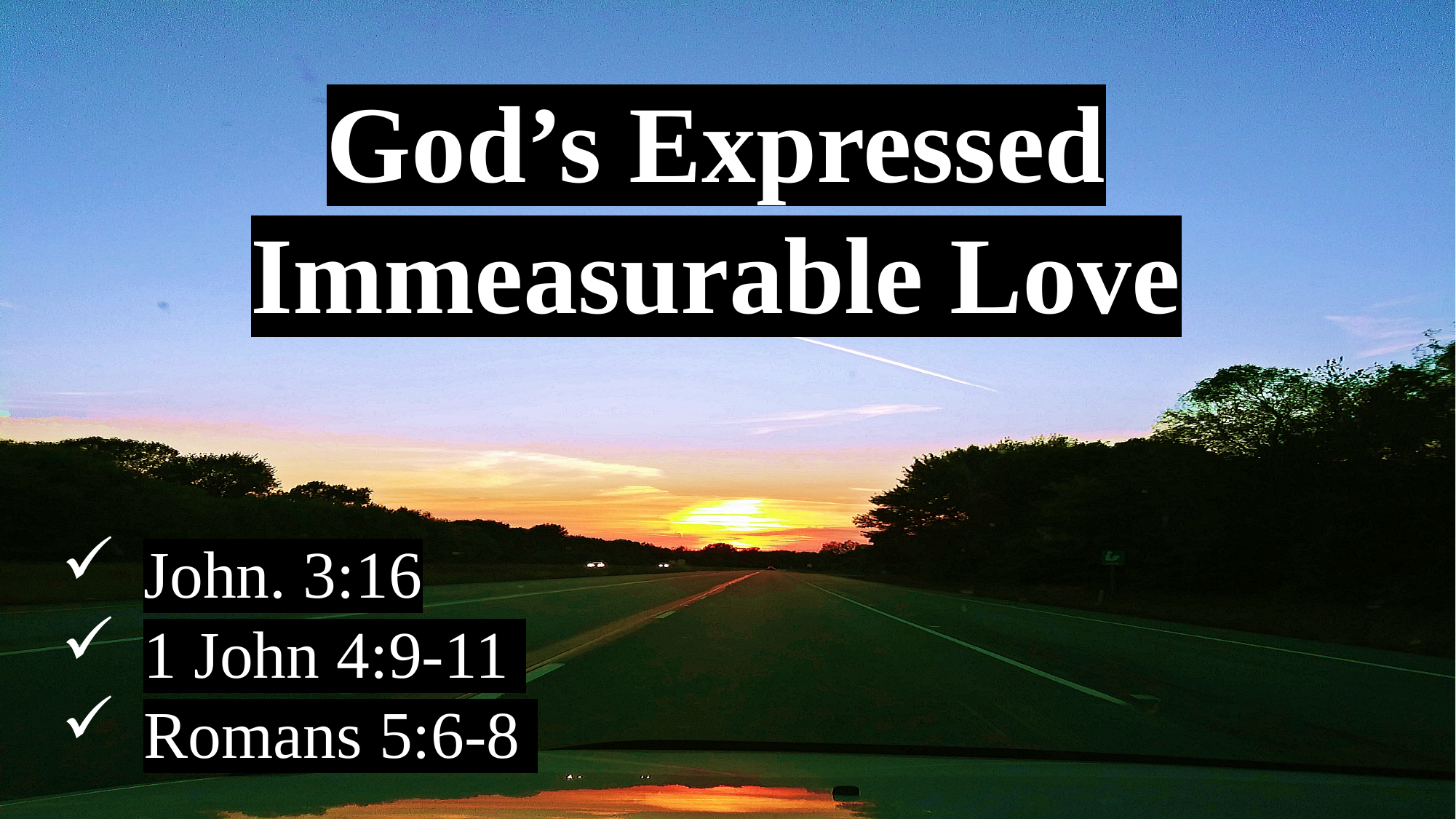

God’s Expressed Immeasurable Love

John. 3:16
1 John 4:9-11
Romans 5:6-8